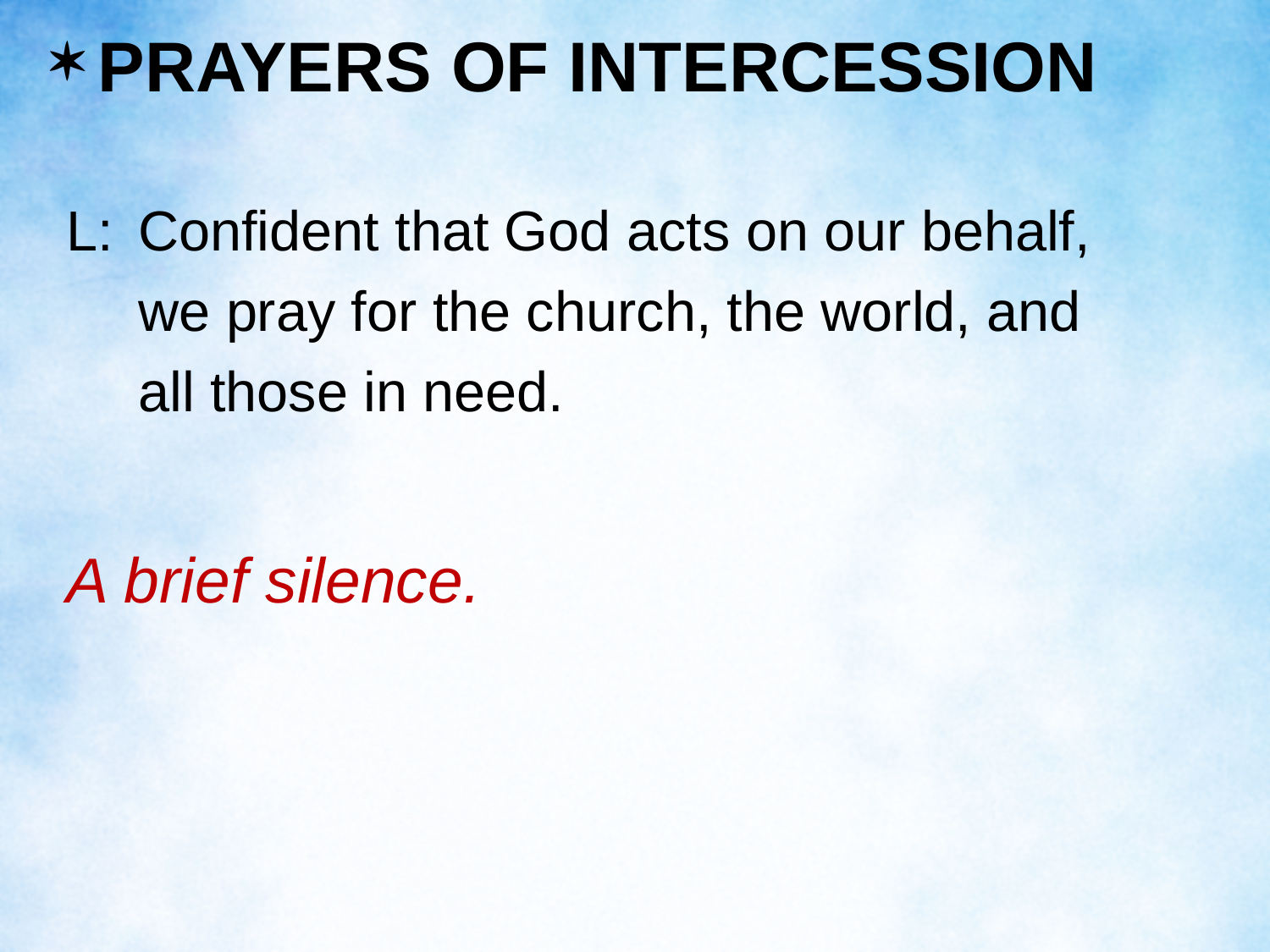

PRAYERS OF INTERCESSION
L:	Confident that God acts on our behalf, we pray for the church, the world, and all those in need.

A brief silence.